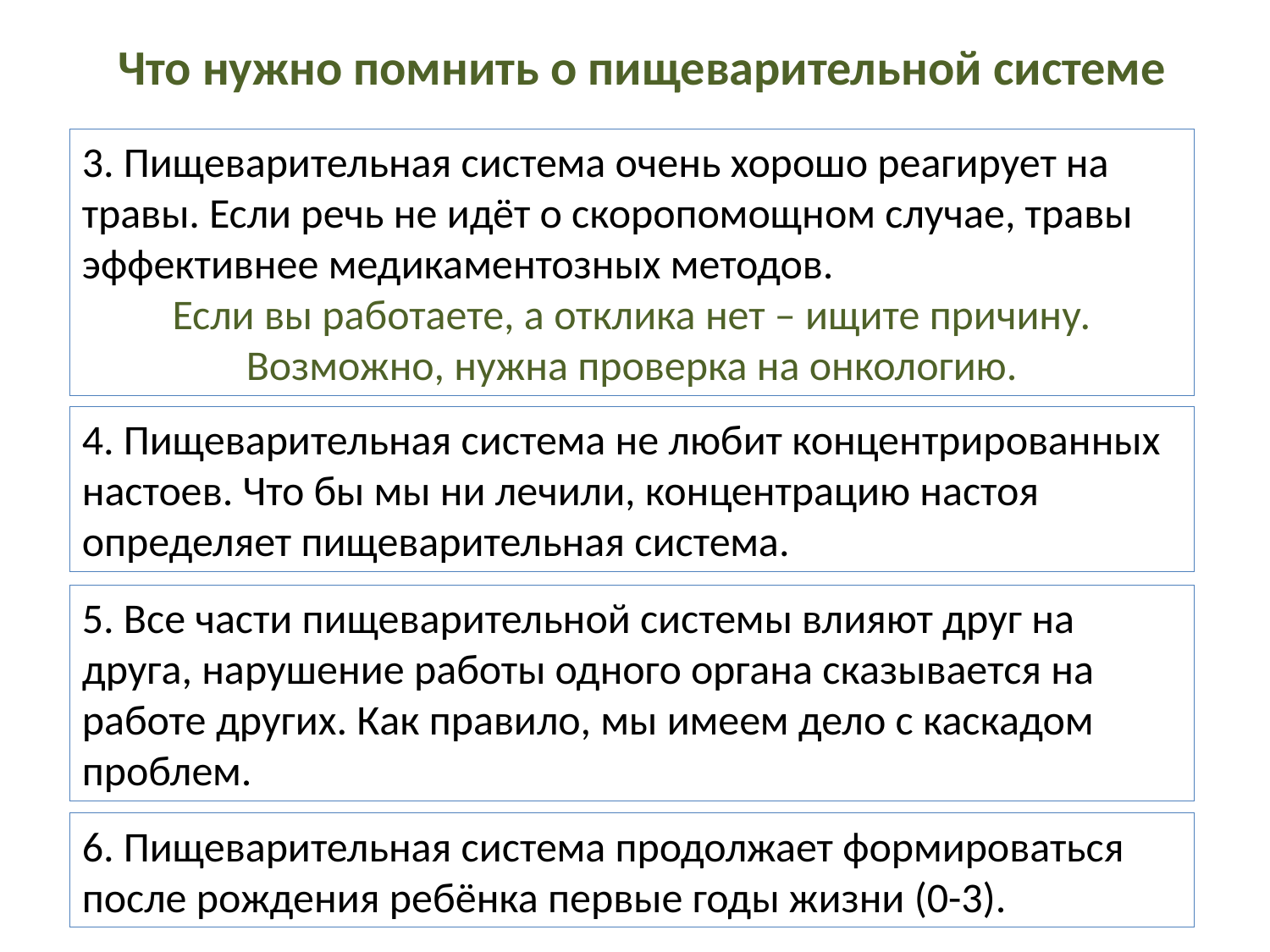

Что нужно помнить о пищеварительной системе
3. Пищеварительная система очень хорошо реагирует на травы. Если речь не идёт о скоропомощном случае, травы эффективнее медикаментозных методов.
Если вы работаете, а отклика нет – ищите причину. Возможно, нужна проверка на онкологию.
4. Пищеварительная система не любит концентрированных настоев. Что бы мы ни лечили, концентрацию настоя определяет пищеварительная система.

5. Все части пищеварительной системы влияют друг на друга, нарушение работы одного органа сказывается на работе других. Как правило, мы имеем дело с каскадом проблем.
6. Пищеварительная система продолжает формироваться после рождения ребёнка первые годы жизни (0-3).